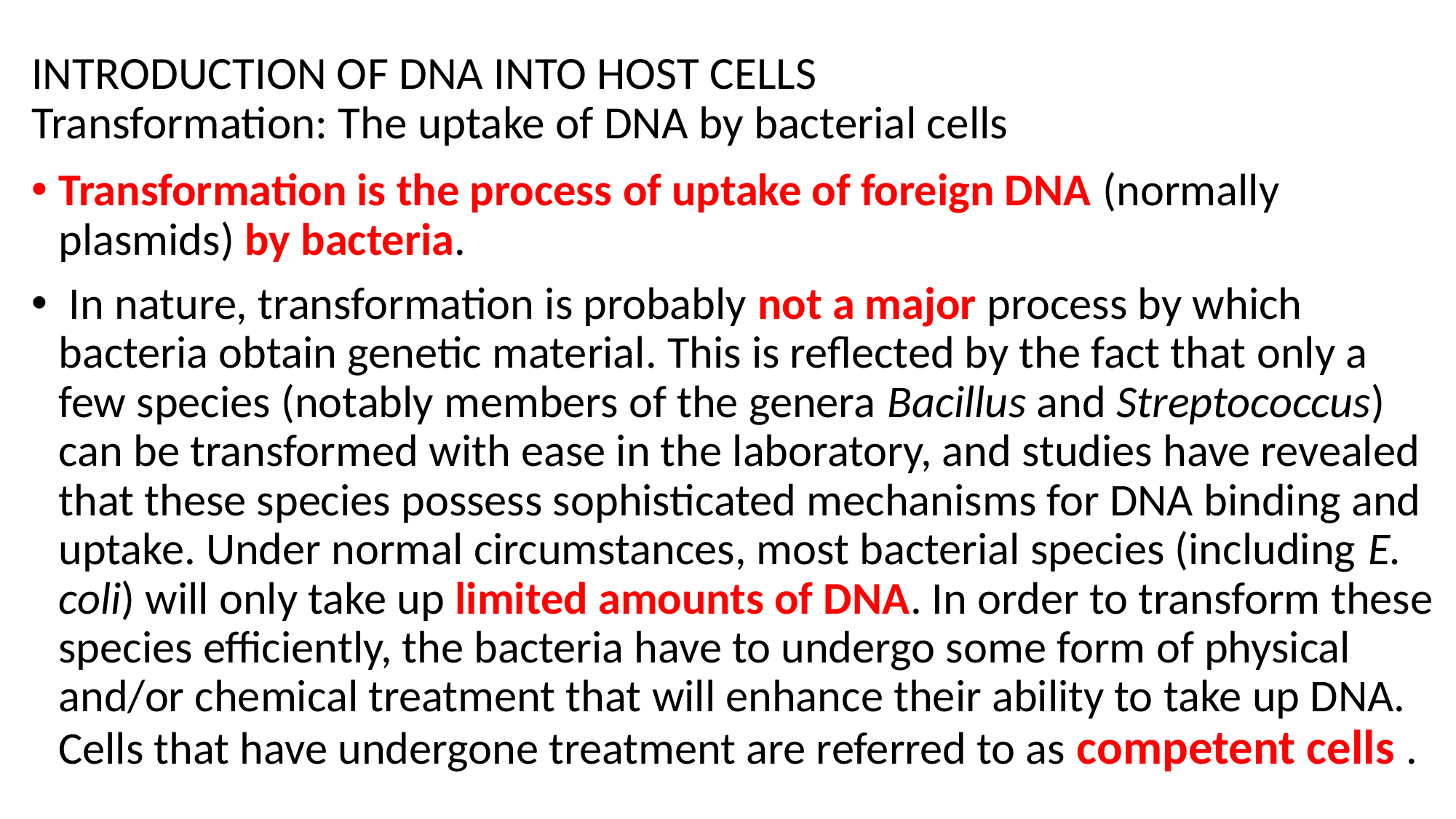

# INTRODUCTION OF DNA INTO HOST CELLS Transformation: The uptake of DNA by bacterial cells
Transformation is the process of uptake of foreign DNA (normally plasmids) by bacteria.
 In nature, transformation is probably not a major process by which bacteria obtain genetic material. This is reflected by the fact that only a few species (notably members of the genera Bacillus and Streptococcus) can be transformed with ease in the laboratory, and studies have revealed that these species possess sophisticated mechanisms for DNA binding and uptake. Under normal circumstances, most bacterial species (including E. coli) will only take up limited amounts of DNA. In order to transform these species efficiently, the bacteria have to undergo some form of physical and/or chemical treatment that will enhance their ability to take up DNA. Cells that have undergone treatment are referred to as competent cells .